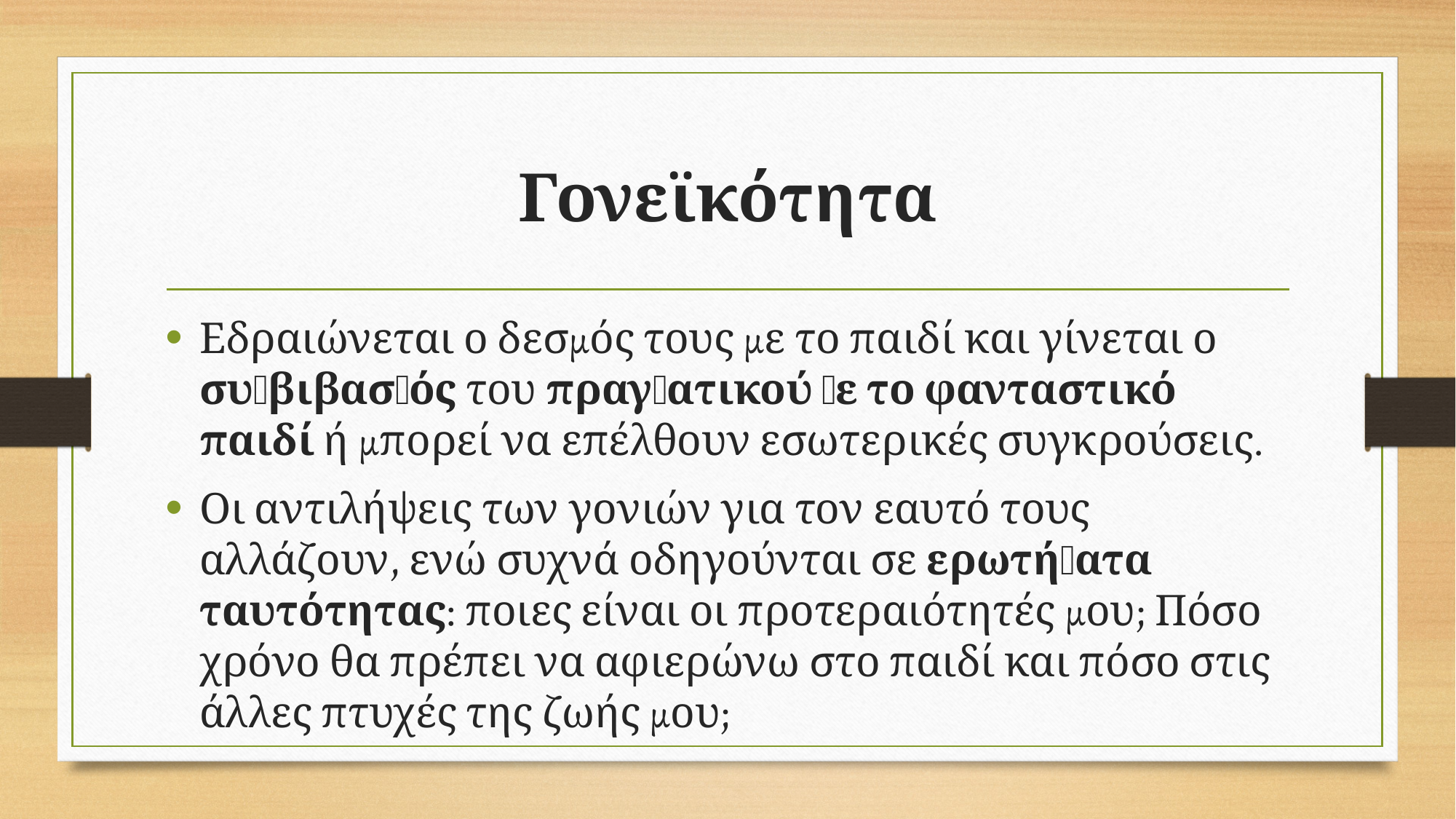

# Γονεϊκότητα
Εδραιώνεται ο δεσμός τους με το παιδί και γίνεται ο συμβιβασμός του πραγματικού με το φανταστικό παιδί ή μπορεί να επέλθουν εσωτερικές συγκρούσεις.
Οι αντιλήψεις των γονιών για τον εαυτό τους αλλάζουν, ενώ συχνά οδηγούνται σε ερωτήματα ταυτότητας: ποιες είναι οι προτεραιότητές μου; Πόσο χρόνο θα πρέπει να αφιερώνω στο παιδί και πόσο στις άλλες πτυχές της ζωής μου;